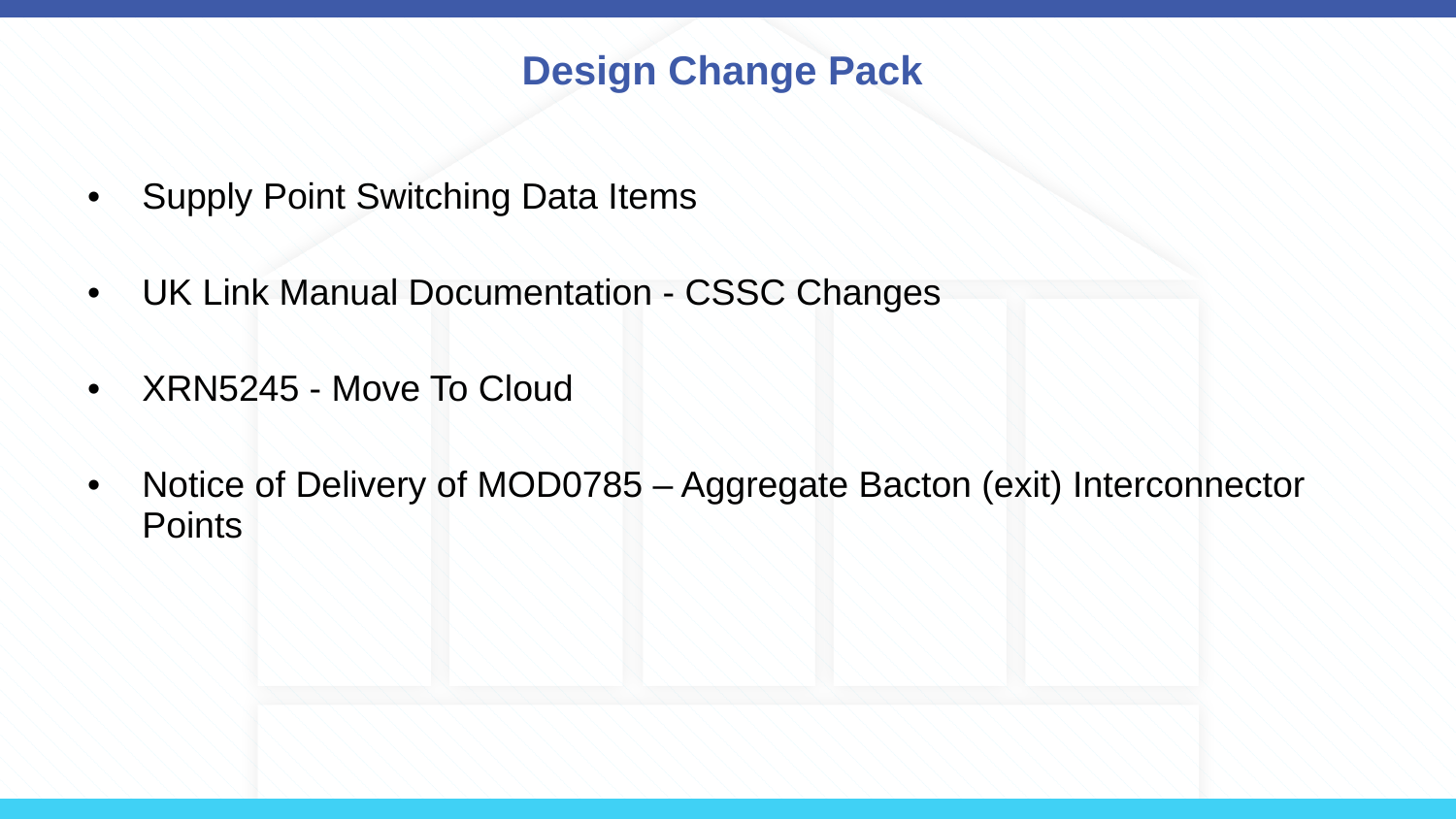

# Design Change Pack
Supply Point Switching Data Items

UK Link Manual Documentation - CSSC Changes

XRN5245 - Move To Cloud

Notice of Delivery of MOD0785 – Aggregate Bacton (exit) Interconnector Points